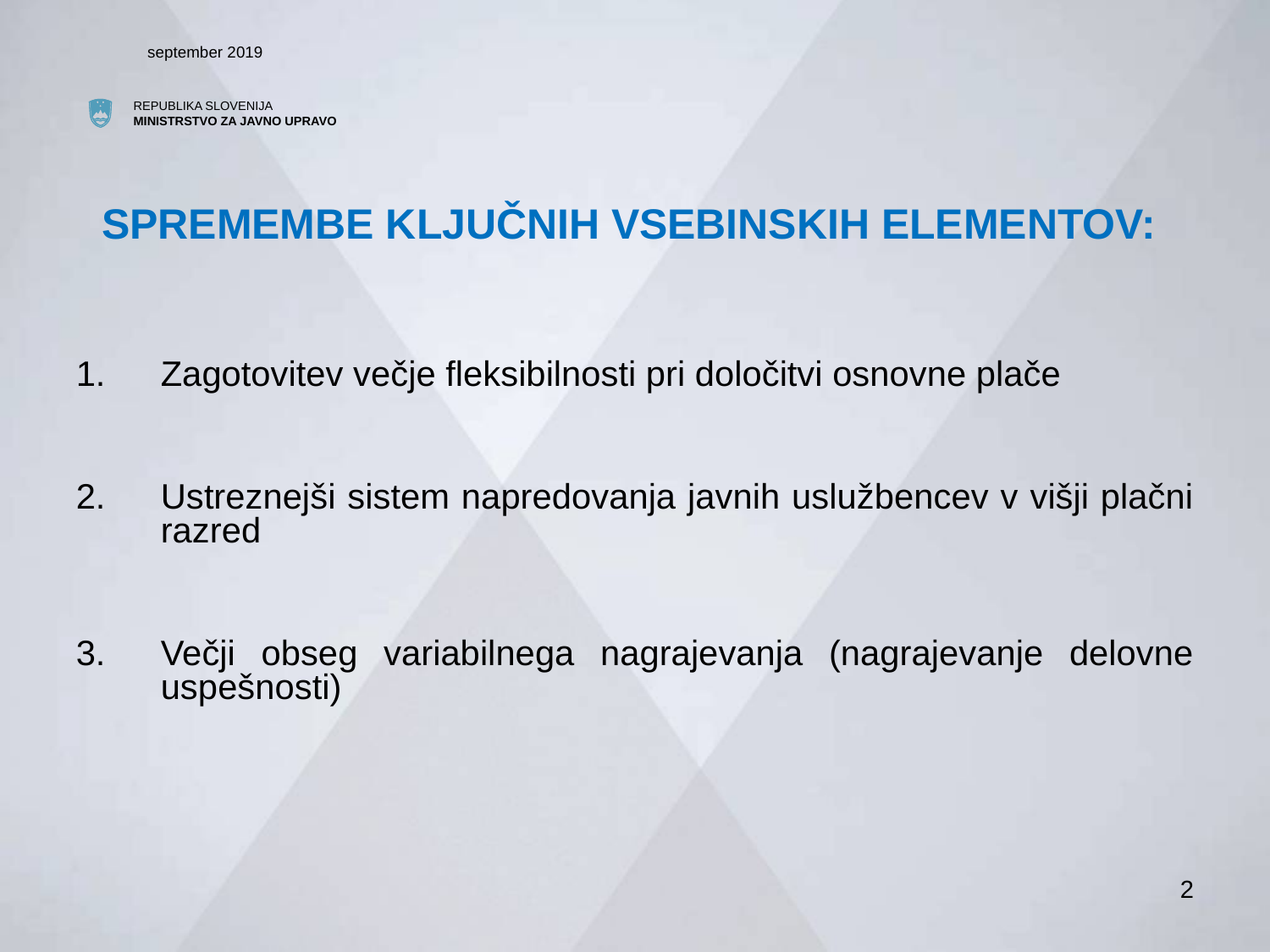

september 2019
# SPREMEMBE KLJUČNIH VSEBINSKIH ELEMENTOV:

Zagotovitev večje fleksibilnosti pri določitvi osnovne plače

Ustreznejši sistem napredovanja javnih uslužbencev v višji plačni razred

Večji obseg variabilnega nagrajevanja (nagrajevanje delovne uspešnosti)

2